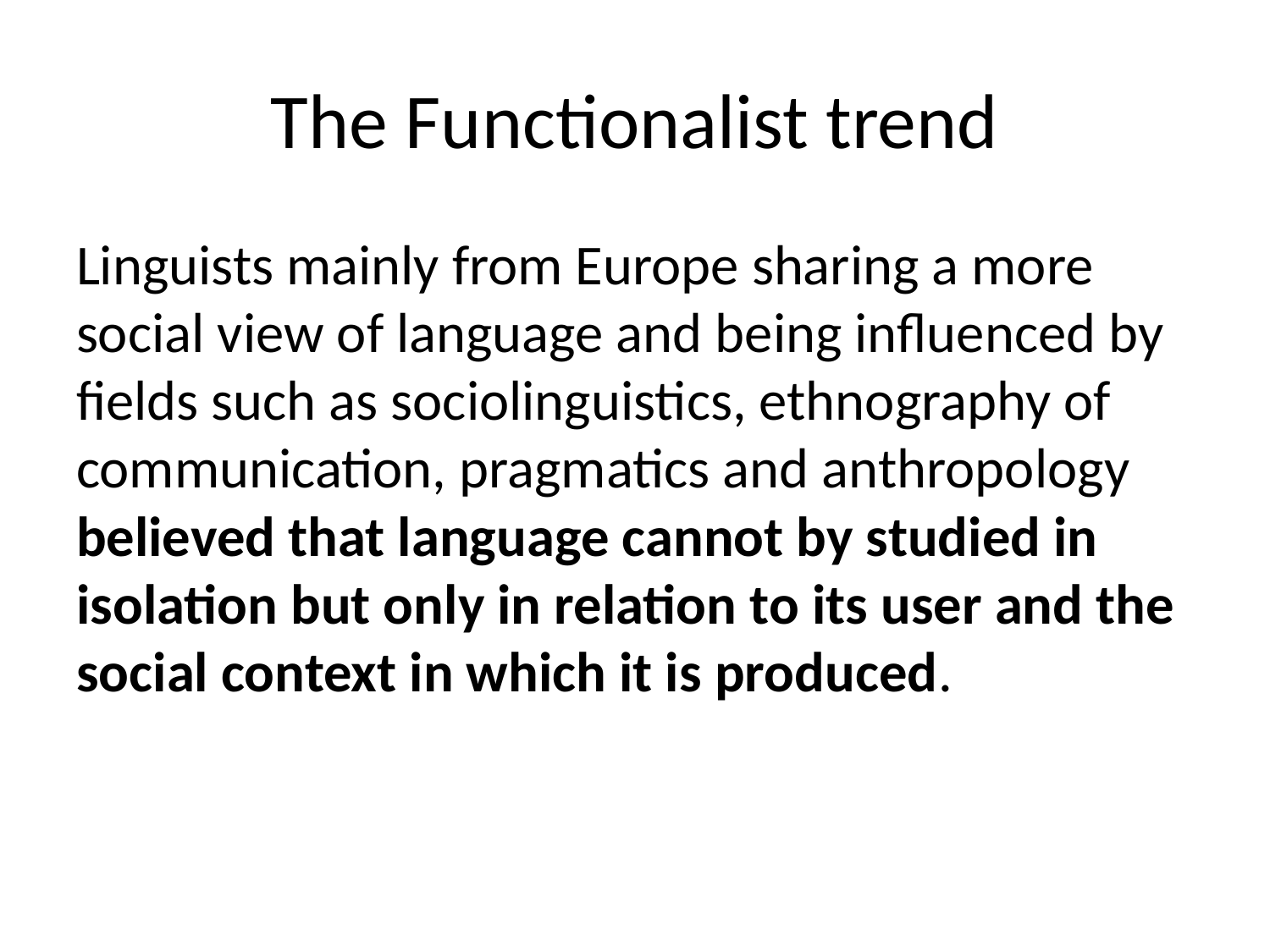

# The Functionalist trend
Linguists mainly from Europe sharing a more social view of language and being influenced by fields such as sociolinguistics, ethnography of communication, pragmatics and anthropology believed that language cannot by studied in isolation but only in relation to its user and the social context in which it is produced.